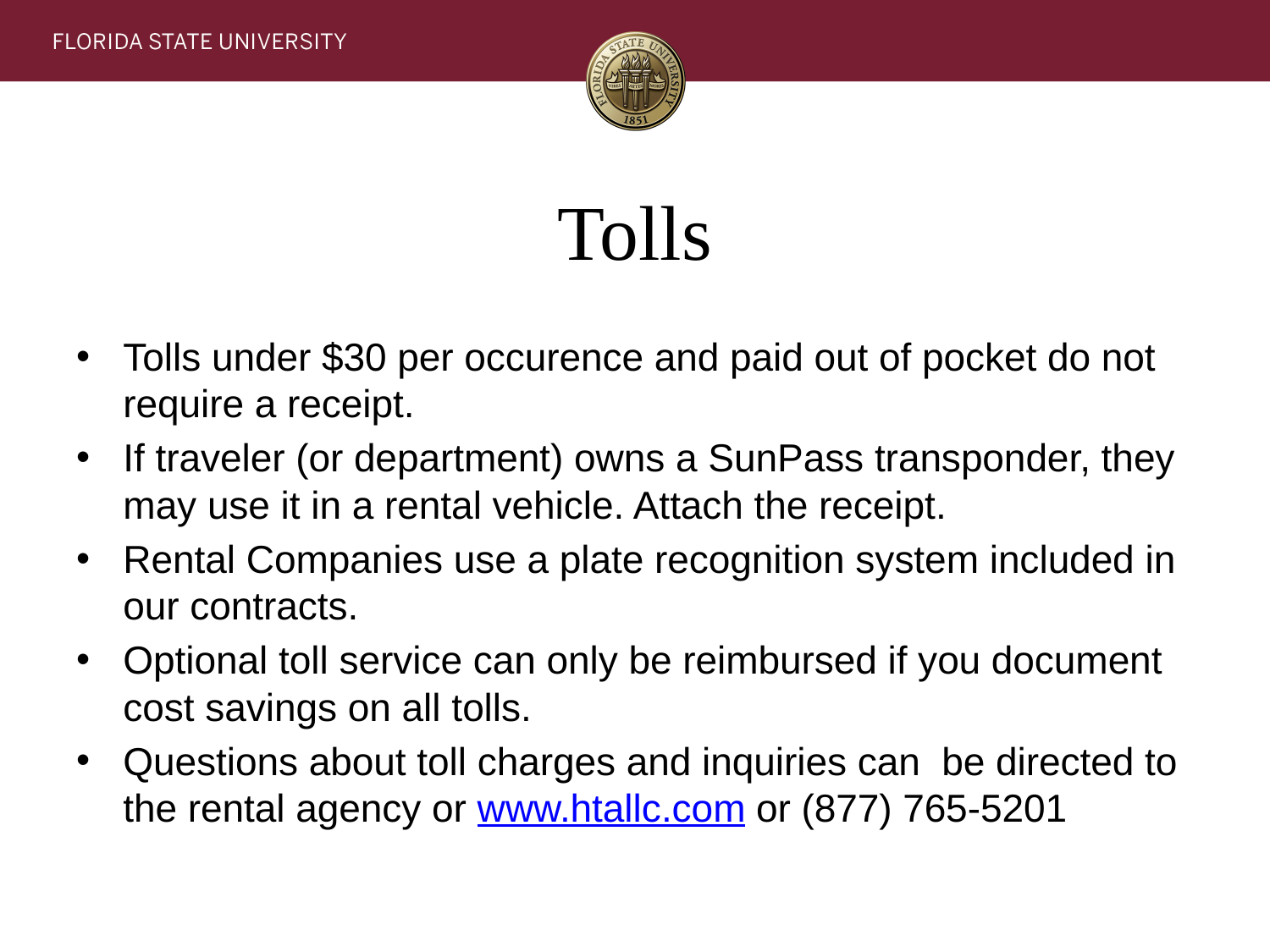

# Tolls
Tolls under $30 per occurence and paid out of pocket do not require a receipt.
If traveler (or department) owns a SunPass transponder, they may use it in a rental vehicle. Attach the receipt.
Rental Companies use a plate recognition system included in our contracts.
Optional toll service can only be reimbursed if you document cost savings on all tolls.
Questions about toll charges and inquiries can  be directed to the rental agency or www.htallc.com or (877) 765-5201